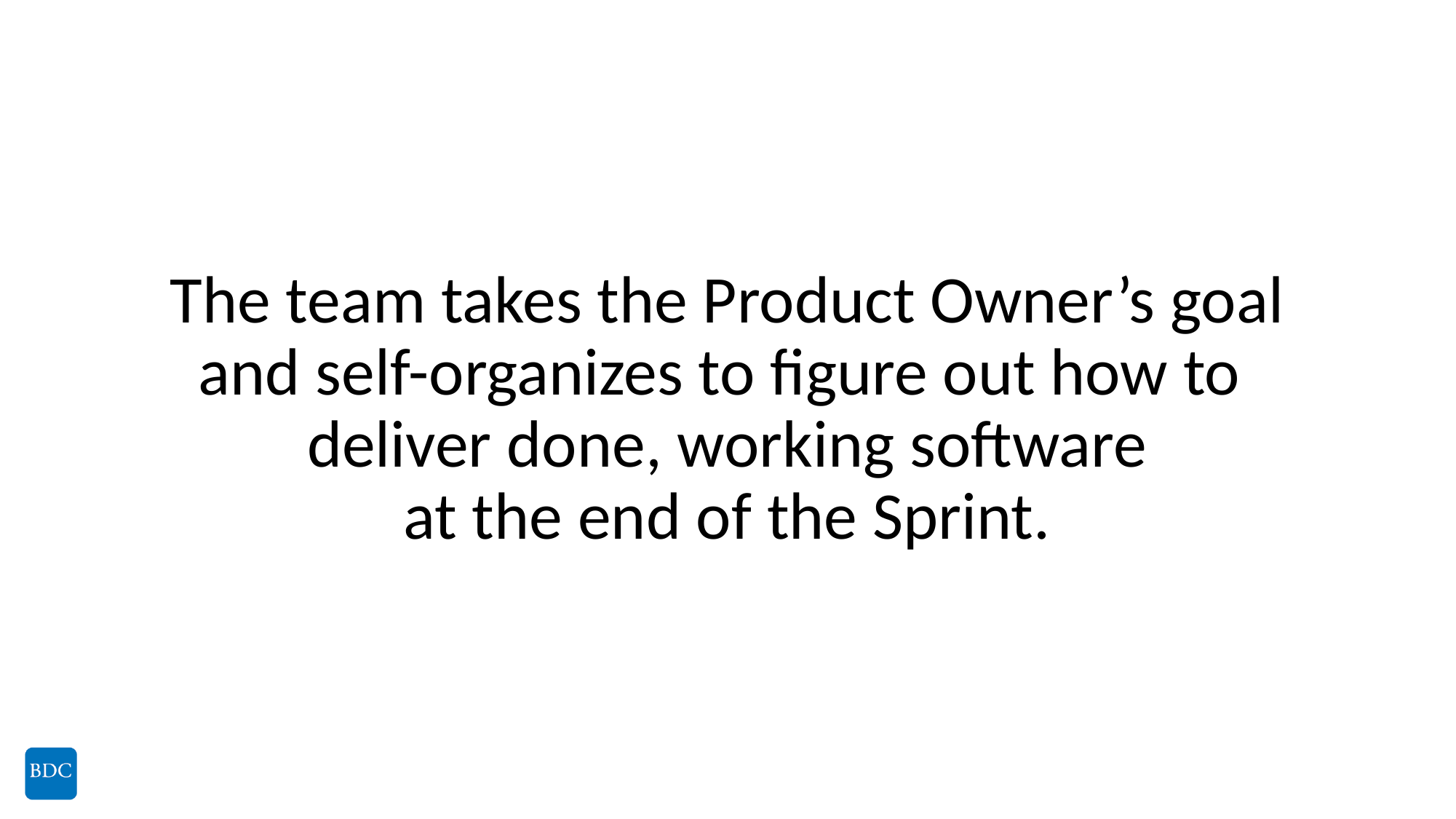

# The team takes the Product Owner’s goal and self-organizes to figure out how to deliver done, working software at the end of the Sprint.